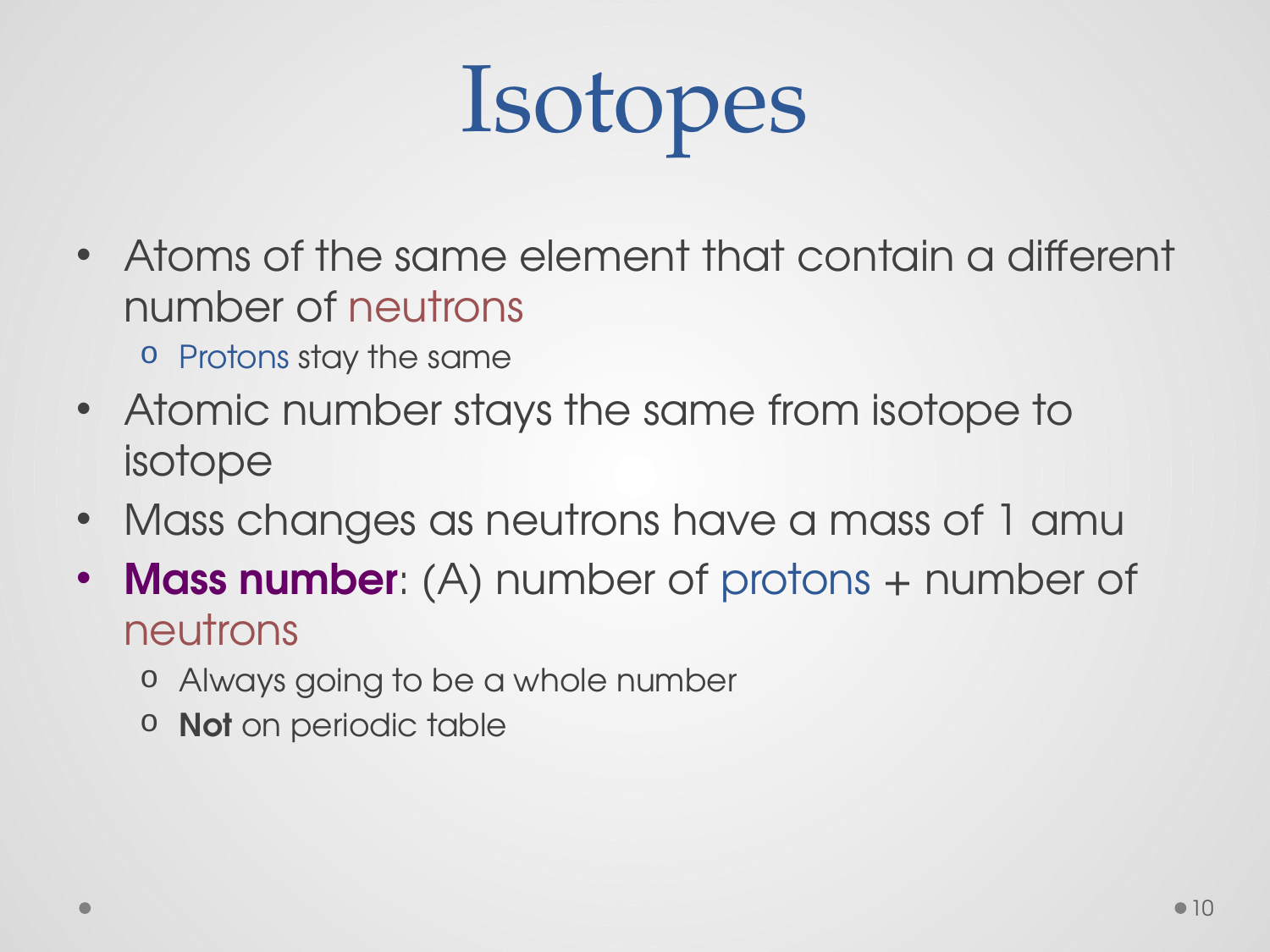

# Isotopes
Atoms of the same element that contain a different number of neutrons
Protons stay the same
Atomic number stays the same from isotope to isotope
Mass changes as neutrons have a mass of 1 amu
Mass number: (A) number of protons + number of neutrons
Always going to be a whole number
Not on periodic table
10